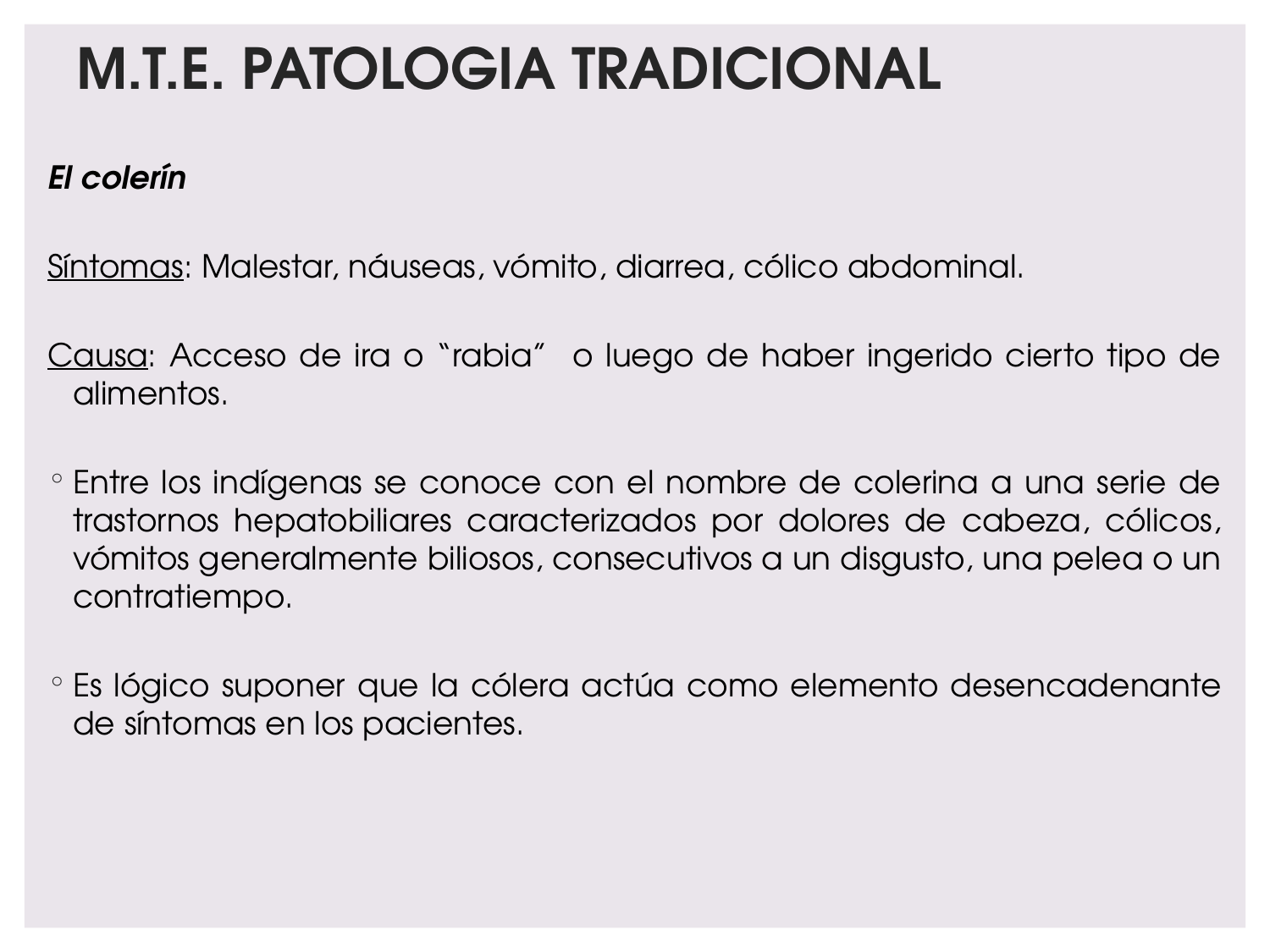

# M.T.E. PATOLOGIA TRADICIONAL

El colerín

Síntomas: Malestar, náuseas, vómito, diarrea, cólico abdominal.

Causa: Acceso de ira o “rabia”  o luego de haber ingerido cierto tipo de alimentos.

Entre los indígenas se conoce con el nombre de colerina a una serie de trastornos hepatobiliares caracterizados por dolores de cabeza, cólicos, vómitos generalmente biliosos, consecutivos a un disgusto, una pelea o un contratiempo.

Es lógico suponer que la cólera actúa como elemento desencadenante de síntomas en los pacientes.